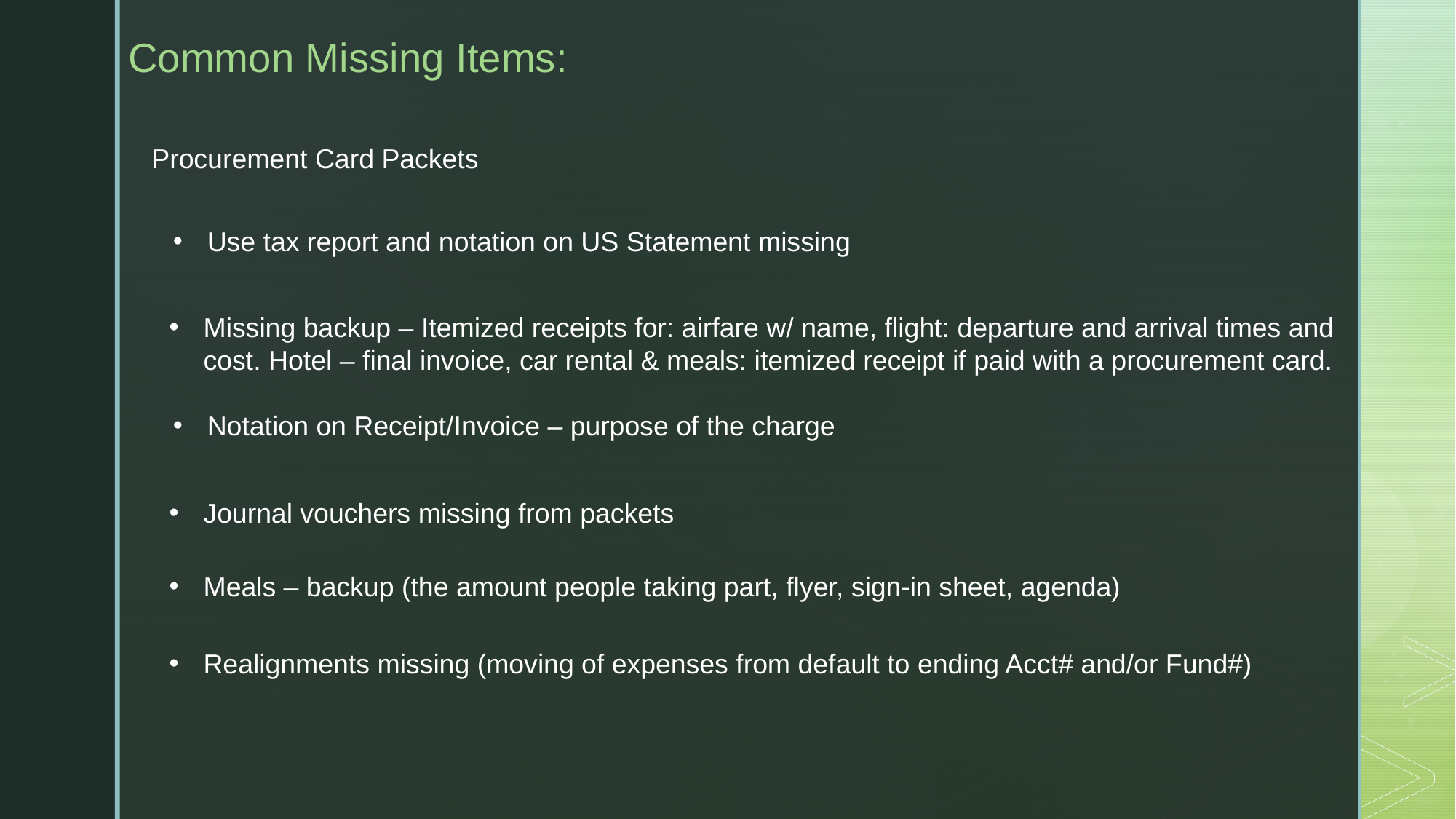

Common Missing Items:

Procurement Card Packets
Use tax report and notation on US Statement missing
Missing backup – Itemized receipts for: airfare w/ name, flight: departure and arrival times and cost. Hotel – final invoice, car rental & meals: itemized receipt if paid with a procurement card.
Notation on Receipt/Invoice – purpose of the charge

Journal vouchers missing from packets
Meals – backup (the amount people taking part, flyer, sign-in sheet, agenda)

Realignments missing (moving of expenses from default to ending Acct# and/or Fund#)